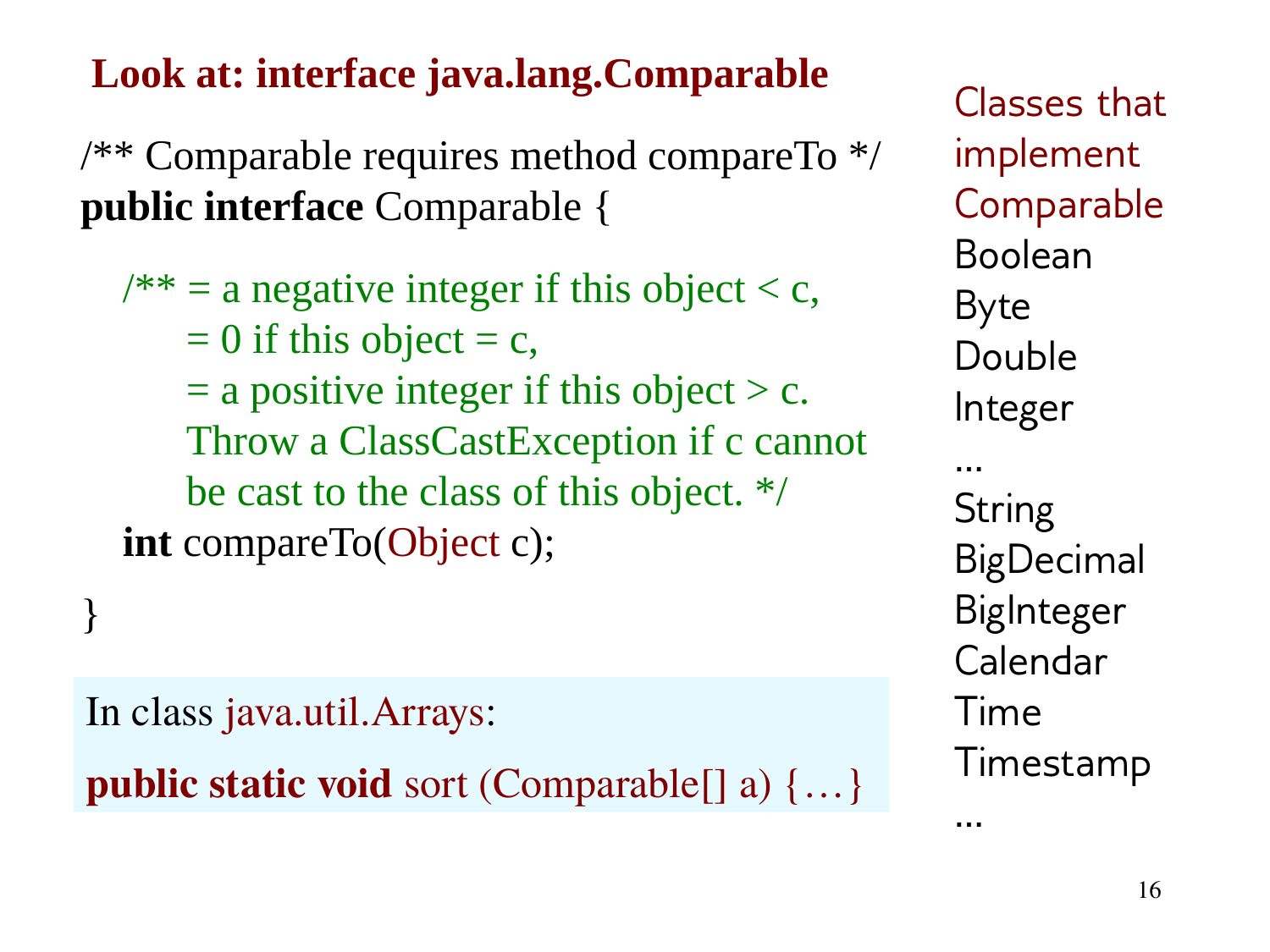

Look at: interface java.lang.Comparable

Classes that implement Comparable
Boolean
Byte
Double
Integer
…
String
BigDecimal
BigInteger
Calendar
Time
Timestamp
…

/** Comparable requires method compareTo */
public interface Comparable {
    /** = a negative integer if this object < c,
          = 0 if this object = c,
          = a positive integer if this object > c.
          Throw a ClassCastException if c cannot
          be cast to the class of this object. */
    int compareTo(Object c);
}
In class java.util.Arrays:
public static void sort (Comparable[] a) {…}
16